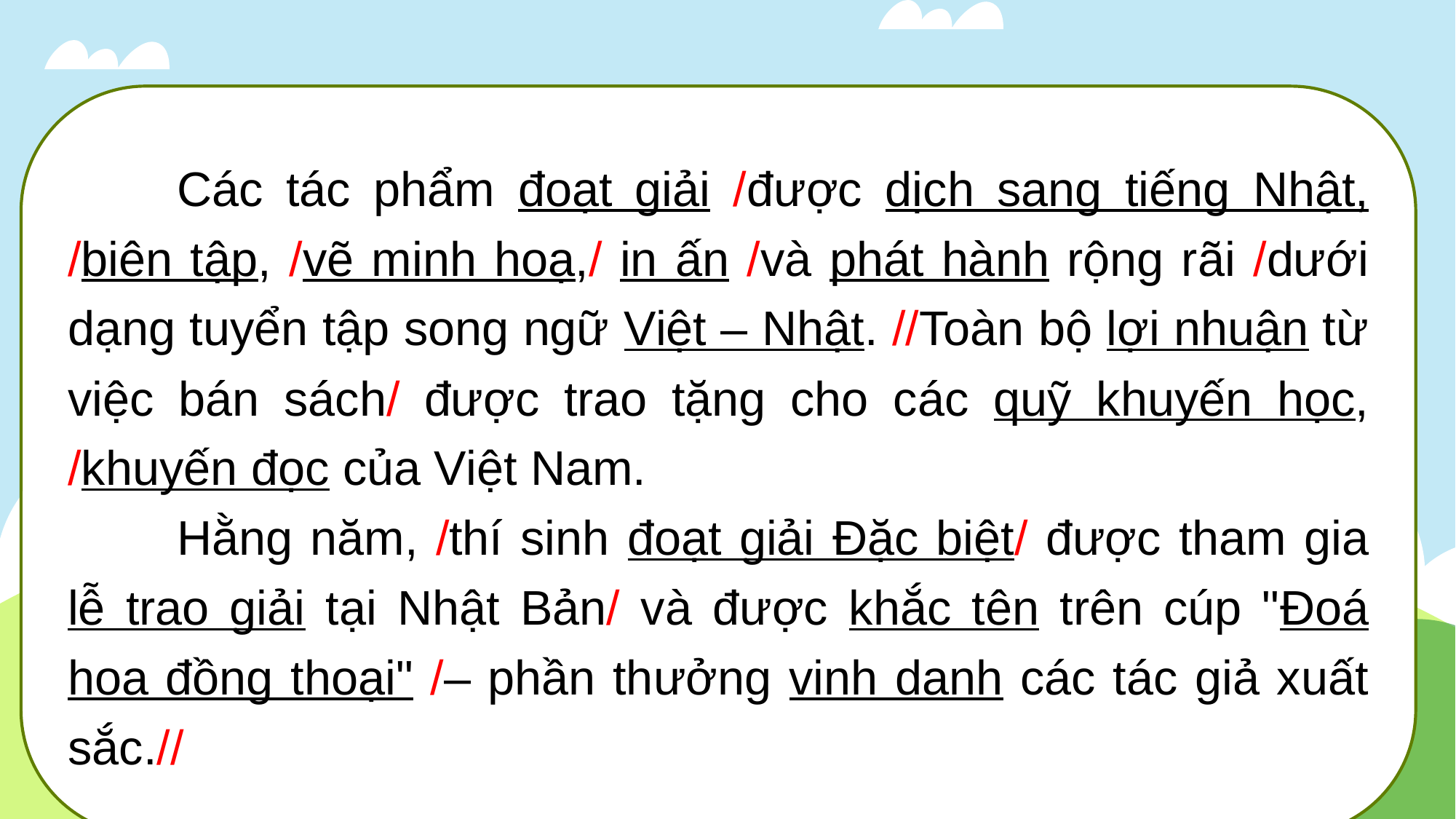

Các tác phẩm đoạt giải /được dịch sang tiếng Nhật, /biên tập, /vẽ minh hoạ,/ in ấn /và phát hành rộng rãi /dưới dạng tuyển tập song ngữ Việt – Nhật. //Toàn bộ lợi nhuận từ việc bán sách/ được trao tặng cho các quỹ khuyến học, /khuyến đọc của Việt Nam.
	Hằng năm, /thí sinh đoạt giải Đặc biệt/ được tham gia lễ trao giải tại Nhật Bản/ và được khắc tên trên cúp "Đoá hoa đồng thoại" /– phần thưởng vinh danh các tác giả xuất sắc.//